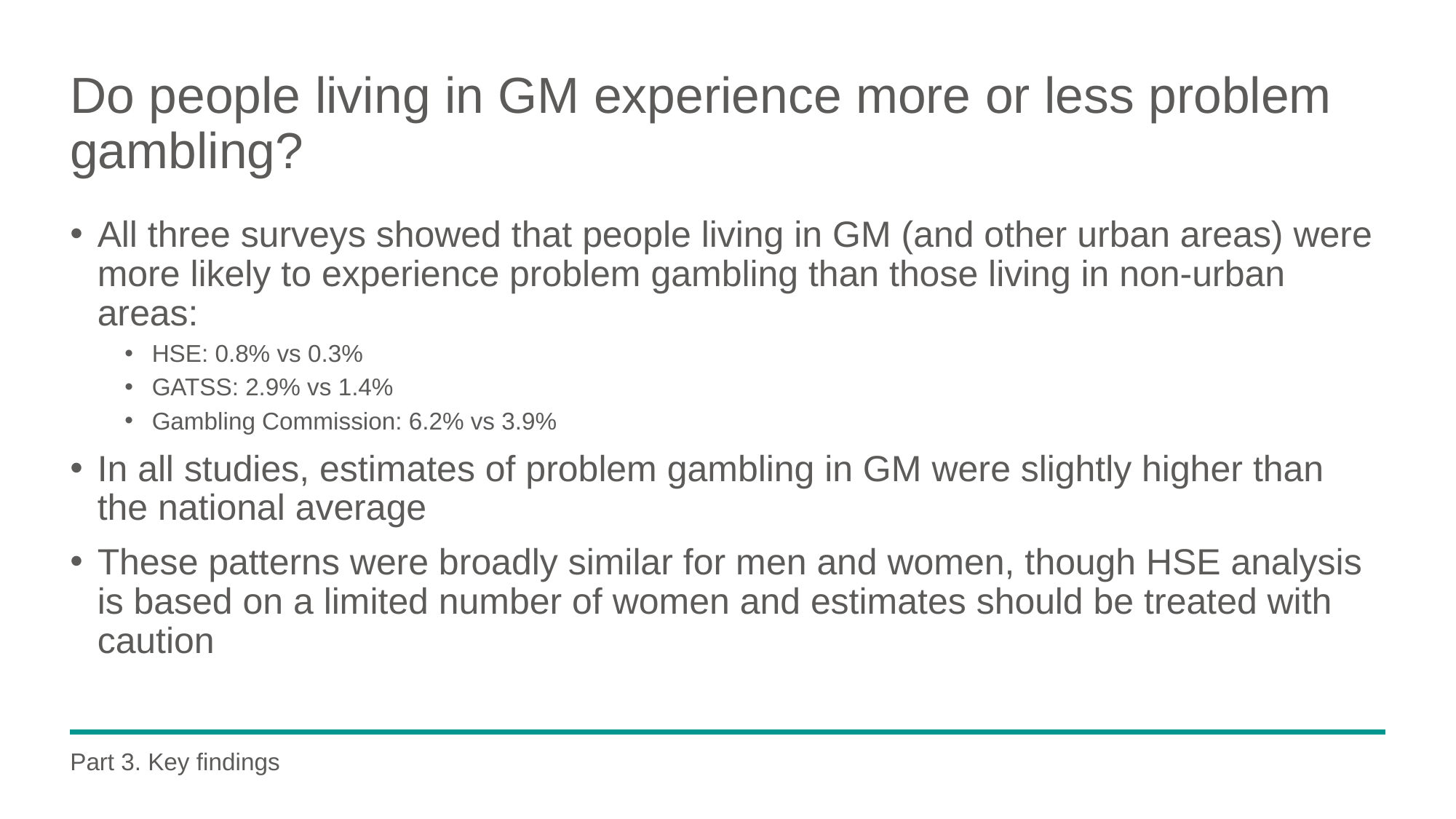

# Do people living in GM experience more or less problem gambling?
All three surveys showed that people living in GM (and other urban areas) were more likely to experience problem gambling than those living in non-urban areas:
HSE: 0.8% vs 0.3%
GATSS: 2.9% vs 1.4%
Gambling Commission: 6.2% vs 3.9%
In all studies, estimates of problem gambling in GM were slightly higher than the national average
These patterns were broadly similar for men and women, though HSE analysis is based on a limited number of women and estimates should be treated with caution
Part 3. Key findings